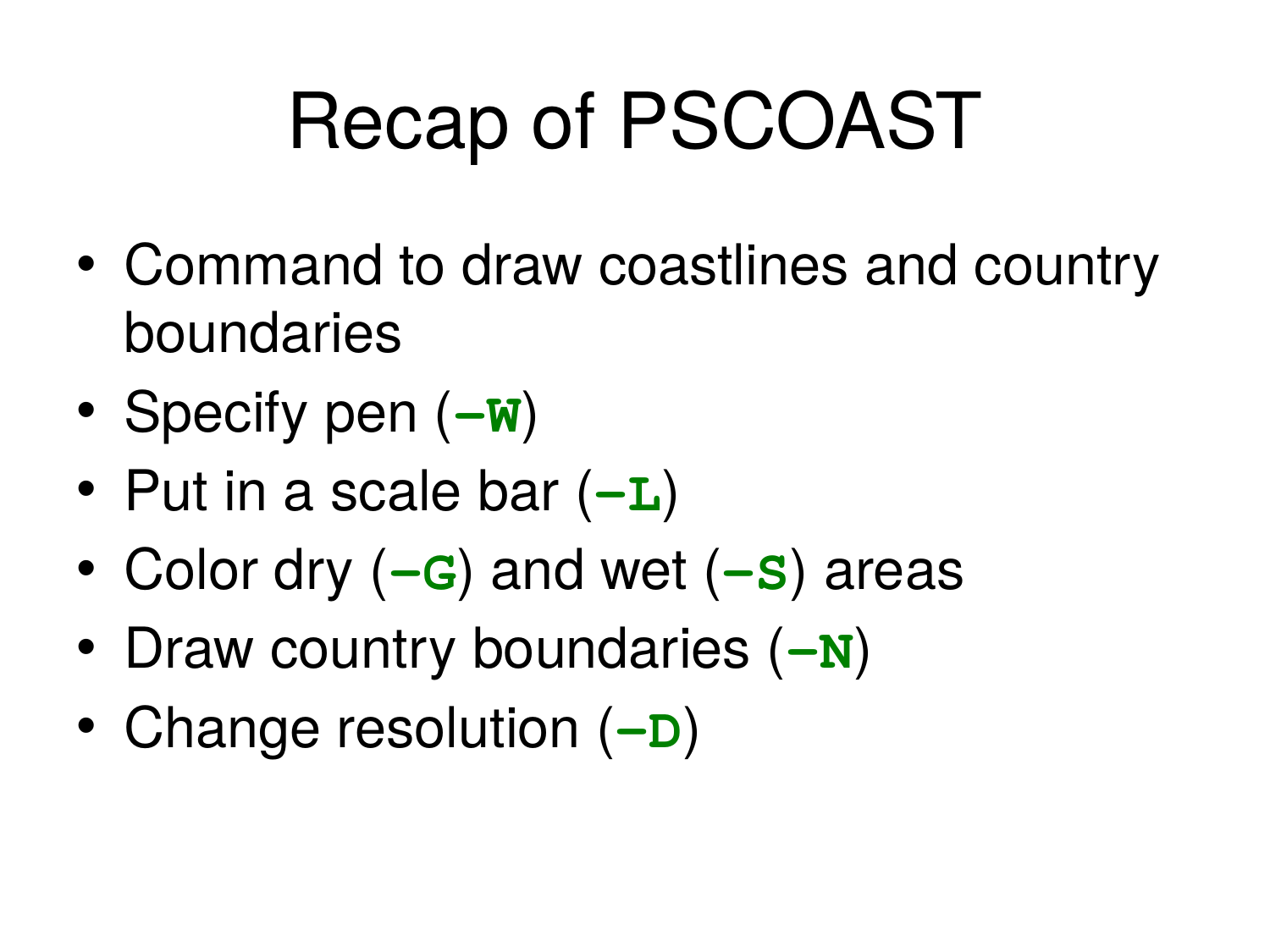

# Recap of PSCOAST
Command to draw coastlines and country boundaries
Specify pen (-W)
Put in a scale bar (-L)
Color dry (-G) and wet (-S) areas
Draw country boundaries (-N)
Change resolution (-D)